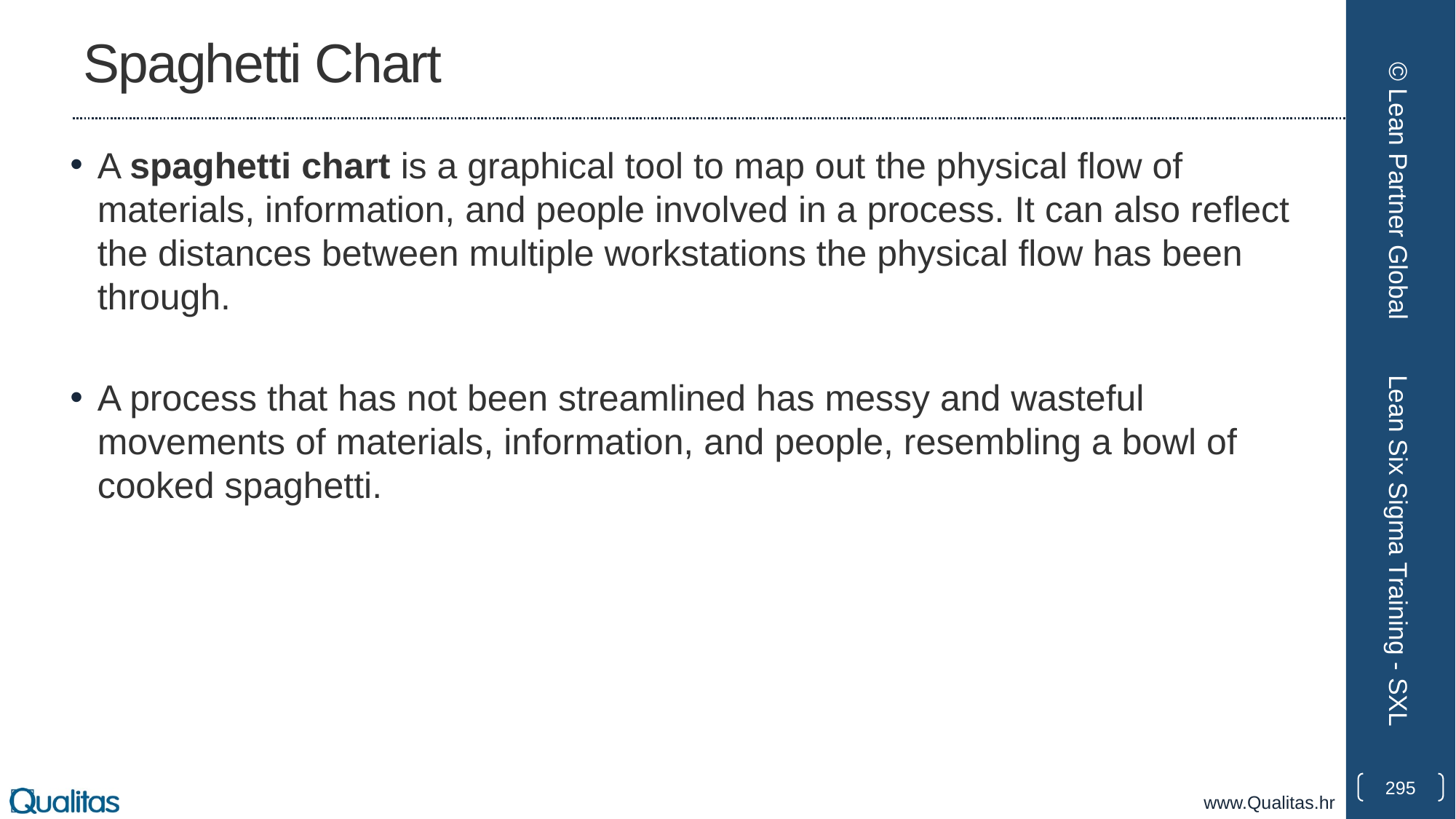

# Spaghetti Chart
A spaghetti chart is a graphical tool to map out the physical flow of materials, information, and people involved in a process. It can also reflect the distances between multiple workstations the physical flow has been through.

A process that has not been streamlined has messy and wasteful movements of materials, information, and people, resembling a bowl of cooked spaghetti.

© Lean Partner Global
Lean Six Sigma Training - SXL
295